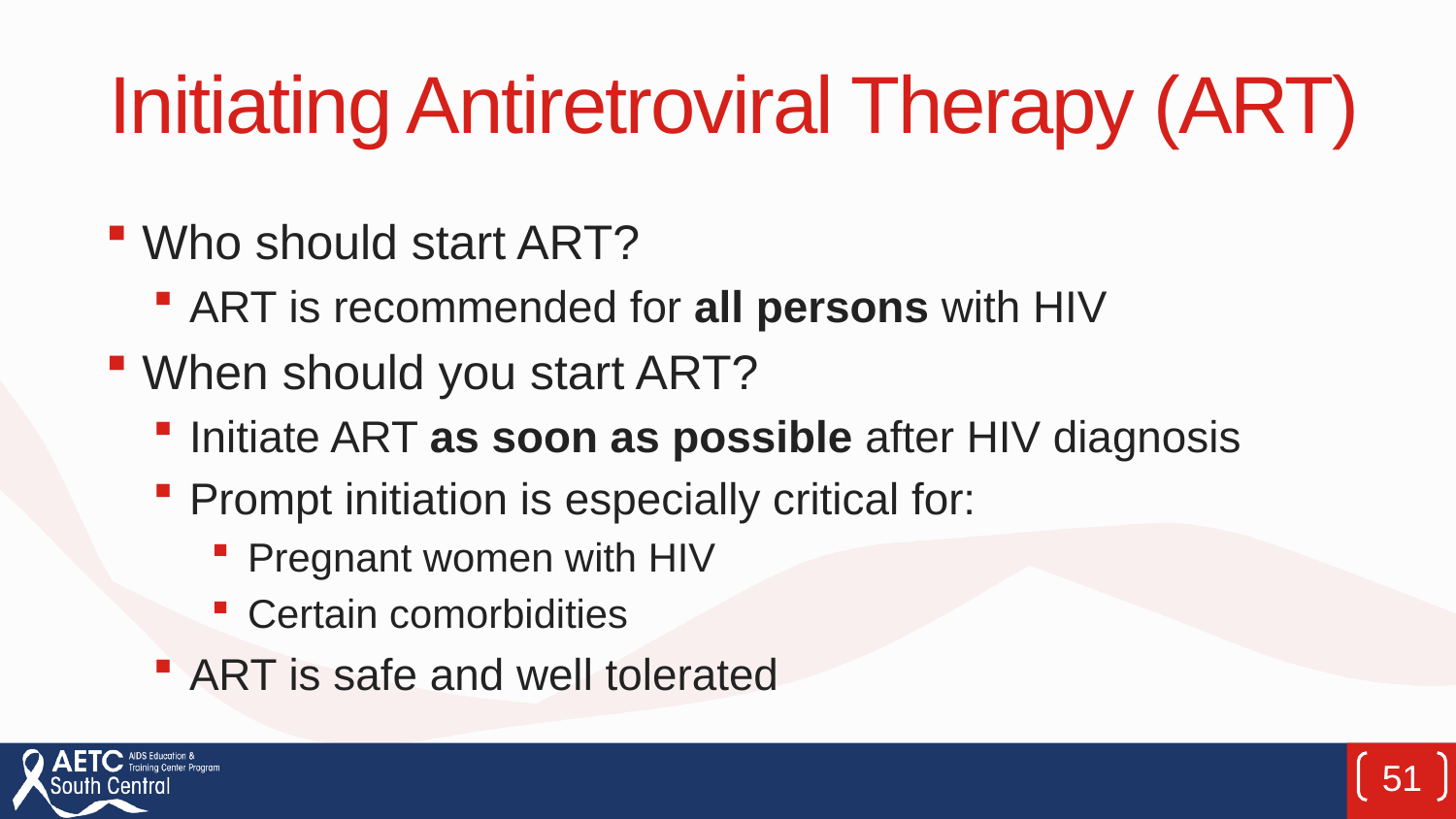

# Initiating Antiretroviral Therapy (ART)
Who should start ART?
ART is recommended for all persons with HIV
When should you start ART?
Initiate ART as soon as possible after HIV diagnosis
Prompt initiation is especially critical for:
Pregnant women with HIV
Certain comorbidities
ART is safe and well tolerated

51